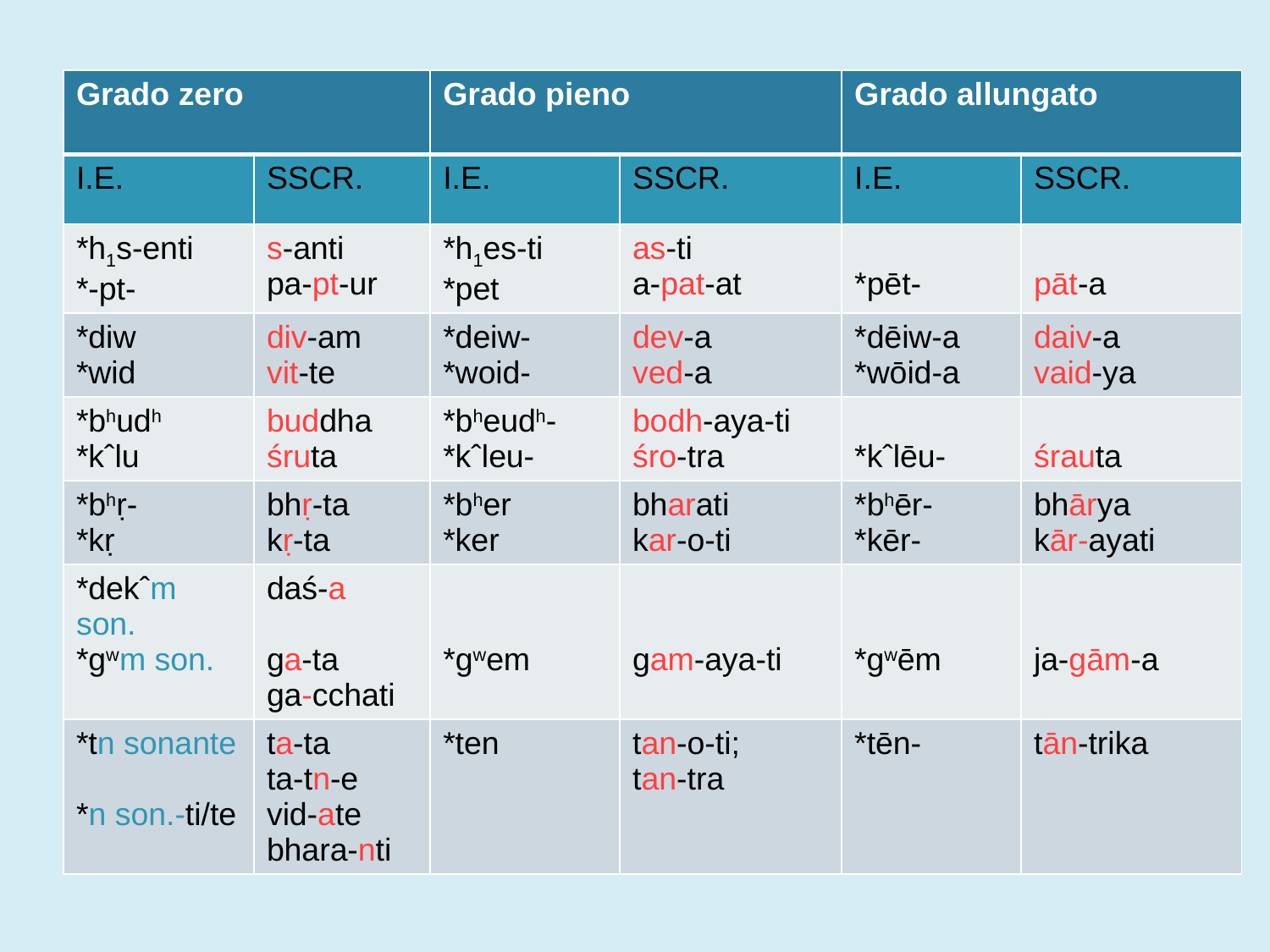

| Grado zero |  | Grado pieno |  | Grado allungato |  |
| --- | --- | --- | --- | --- | --- |
| I.E. | SSCR. | I.E. | SSCR. | I.E. | SSCR. |
| \*h1s-enti \*-pt- | s-anti pa-pt-ur | \*h1es-ti \*pet | as-ti a-pat-at | \*pēt- | pāt-a |
| \*diw \*wid | div-am vit-te | \*deiw- \*woid- | dev-a ved-a | \*dēiw-a \*wōid-a | daiv-a vaid-ya |
| \*bhudh \*kˆlu | buddha śruta | \*bheudh- \*kˆleu- | bodh-aya-ti śro-tra | \*kˆlēu- | śrauta |
| \*bhṛ- \*kṛ | bhṛ-ta kṛ-ta | \*bher \*ker | bharati kar-o-ti | \*bhēr- \*kēr- | bhārya kār-ayati |
| \*dekˆm son. \*gwm son. | daś-a ga-ta ga-cchati | \*gwem | gam-aya-ti | \*gwēm | ja-gām-a |
| \*tn sonante \*n son.-ti/te | ta-ta ta-tn-e vid-ate bhara-nti | \*ten | tan-o-ti; tan-tra | \*tēn- | tān-trika |